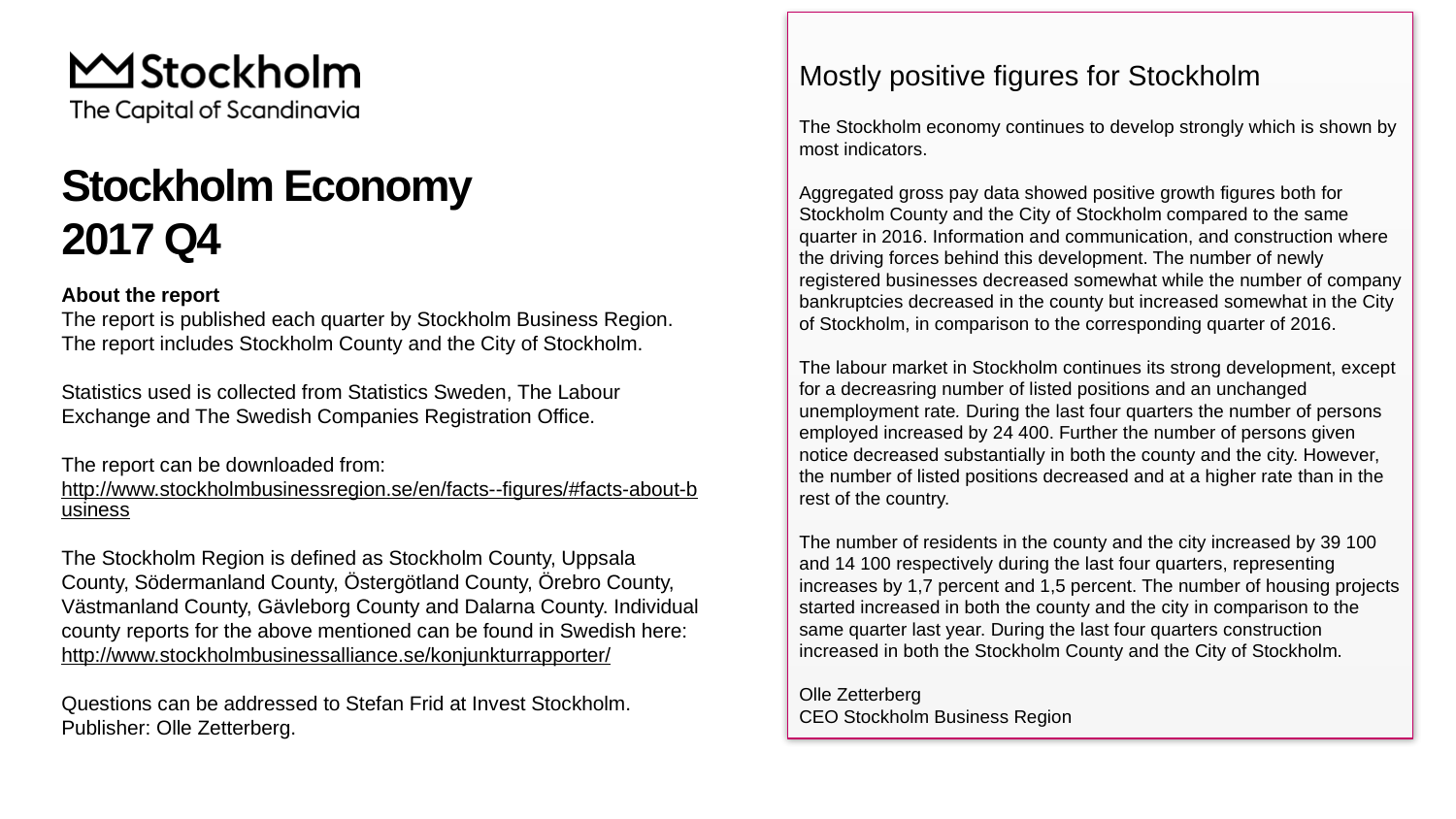

Mostly positive figures for Stockholm
The Stockholm economy continues to develop strongly which is shown by most indicators.

Aggregated gross pay data showed positive growth figures both for Stockholm County and the City of Stockholm compared to the same quarter in 2016. Information and communication, and construction where the driving forces behind this development. The number of newly registered businesses decreased somewhat while the number of company bankruptcies decreased in the county but increased somewhat in the City of Stockholm, in comparison to the corresponding quarter of 2016.
The labour market in Stockholm continues its strong development, except for a decreasring number of listed positions and an unchanged unemployment rate. During the last four quarters the number of persons employed increased by 24 400. Further the number of persons given notice decreased substantially in both the county and the city. However, the number of listed positions decreased and at a higher rate than in the rest of the country.
The number of residents in the county and the city increased by 39 100 and 14 100 respectively during the last four quarters, representing increases by 1,7 percent and 1,5 percent. The number of housing projects started increased in both the county and the city in comparison to the same quarter last year. During the last four quarters construction increased in both the Stockholm County and the City of Stockholm.

Olle Zetterberg
CEO Stockholm Business Region
# Stockholm Economy 2017 Q4
About the report
The report is published each quarter by Stockholm Business Region.
The report includes Stockholm County and the City of Stockholm.
Statistics used is collected from Statistics Sweden, The Labour Exchange and The Swedish Companies Registration Office.

The report can be downloaded from:
http://www.stockholmbusinessregion.se/en/facts--figures/#facts-about-business

The Stockholm Region is defined as Stockholm County, Uppsala County, Södermanland County, Östergötland County, Örebro County, Västmanland County, Gävleborg County and Dalarna County. Individual county reports for the above mentioned can be found in Swedish here: http://www.stockholmbusinessalliance.se/konjunkturrapporter/
Questions can be addressed to Stefan Frid at Invest Stockholm. Publisher: Olle Zetterberg.